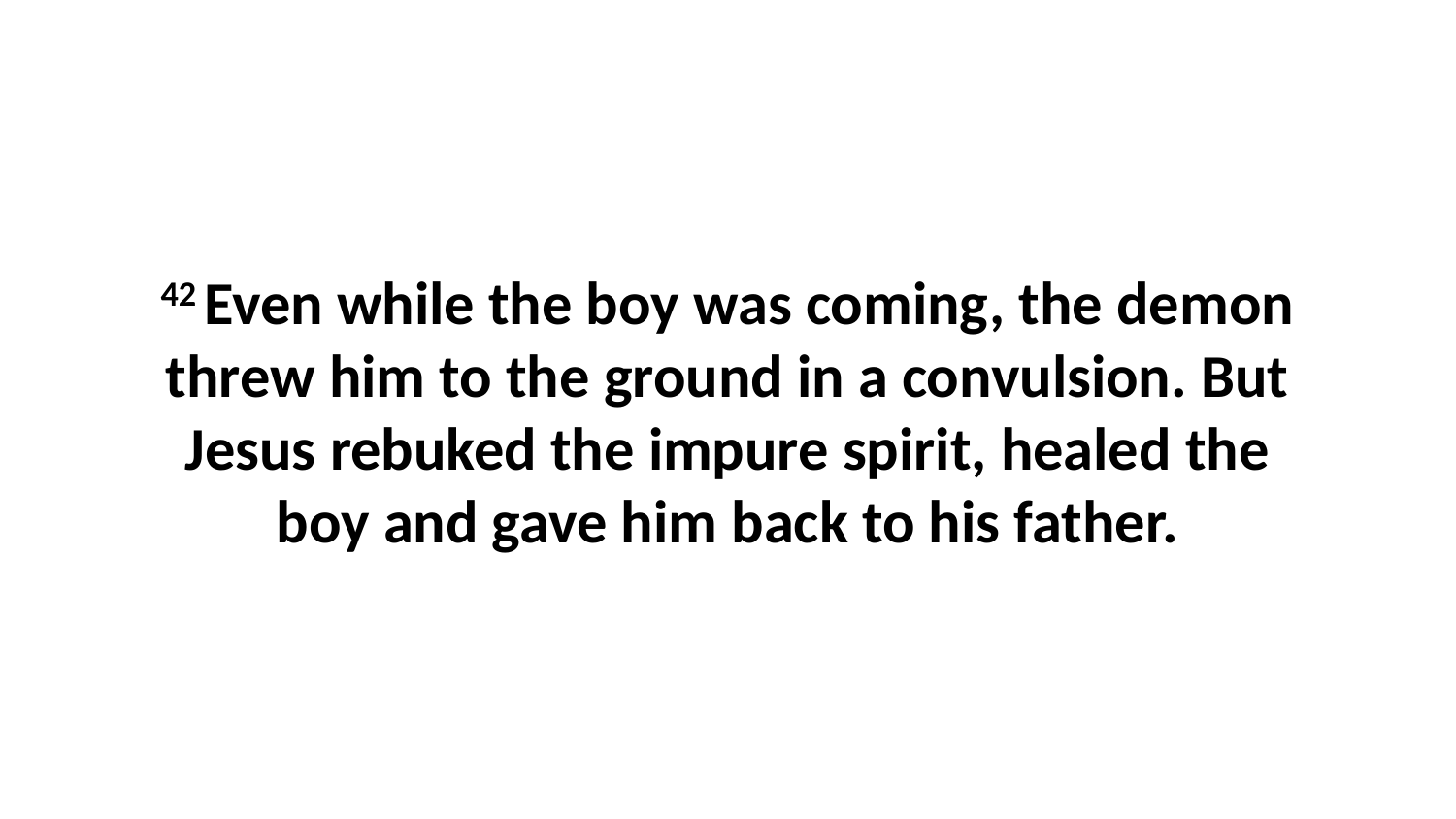

42 Even while the boy was coming, the demon threw him to the ground in a convulsion. But Jesus rebuked the impure spirit, healed the boy and gave him back to his father.